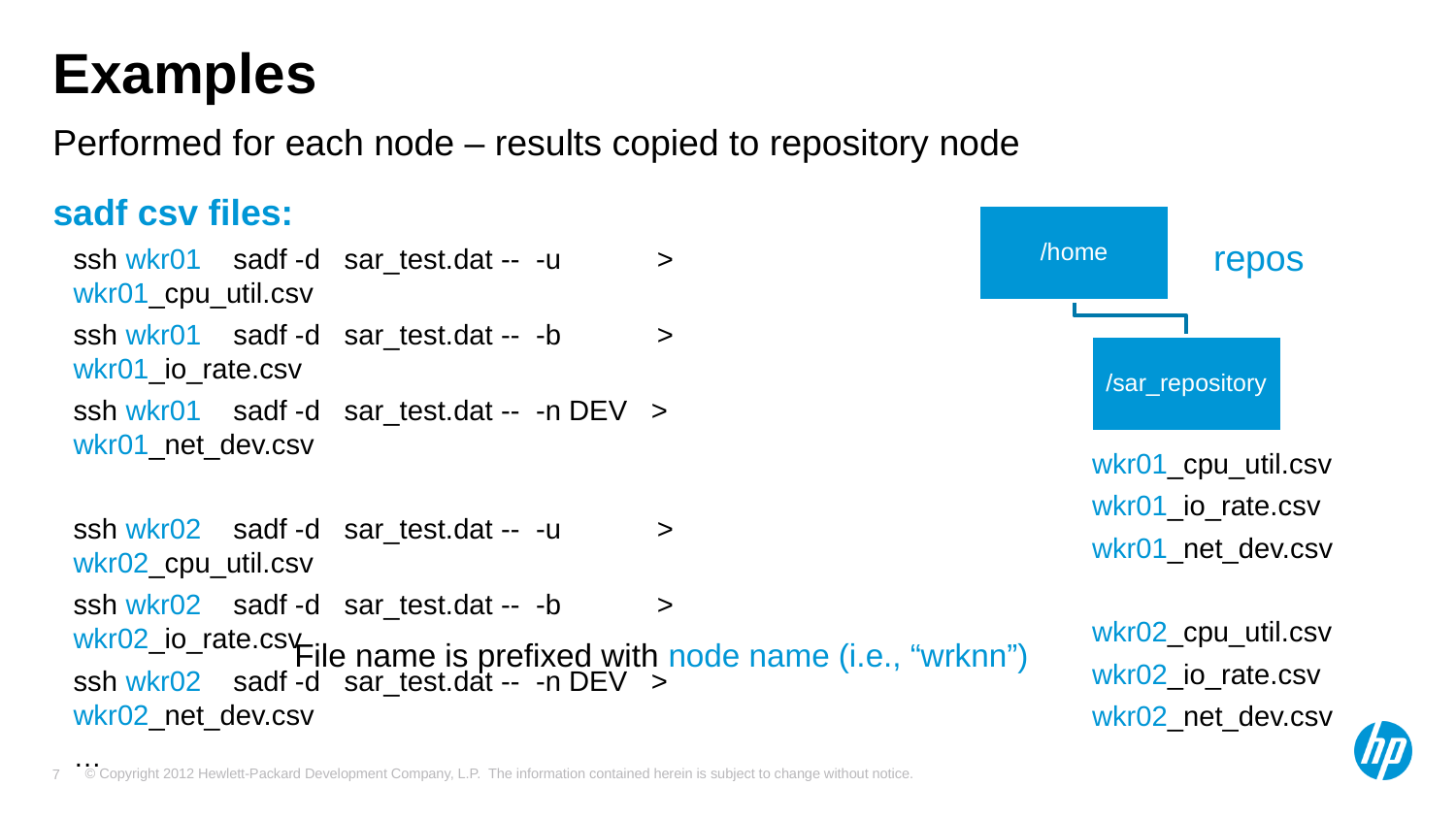

# Examples
Performed for each node – results copied to repository node
sadf csv files:
ssh wkr01    sadf -d   sar_test.dat --  -u            > wkr01_cpu_util.csv
ssh wkr01    sadf -d   sar_test.dat --  -b            > wkr01_io_rate.csv
ssh wkr01    sadf -d   sar_test.dat --  -n DEV   > wkr01_net_dev.csv

ssh wkr02    sadf -d   sar_test.dat --  -u            > wkr02_cpu_util.csv
ssh wkr02    sadf -d   sar_test.dat --  -b            > wkr02_io_rate.csv
ssh wkr02    sadf -d   sar_test.dat --  -n DEV   > wkr02_net_dev.csv
…
/home
/sar_repository
repos
wkr01_cpu_util.csv
wkr01_io_rate.csv
wkr01_net_dev.csv

wkr02_cpu_util.csv
wkr02_io_rate.csv
wkr02_net_dev.csv

File name is prefixed with node name (i.e., “wrknn”)